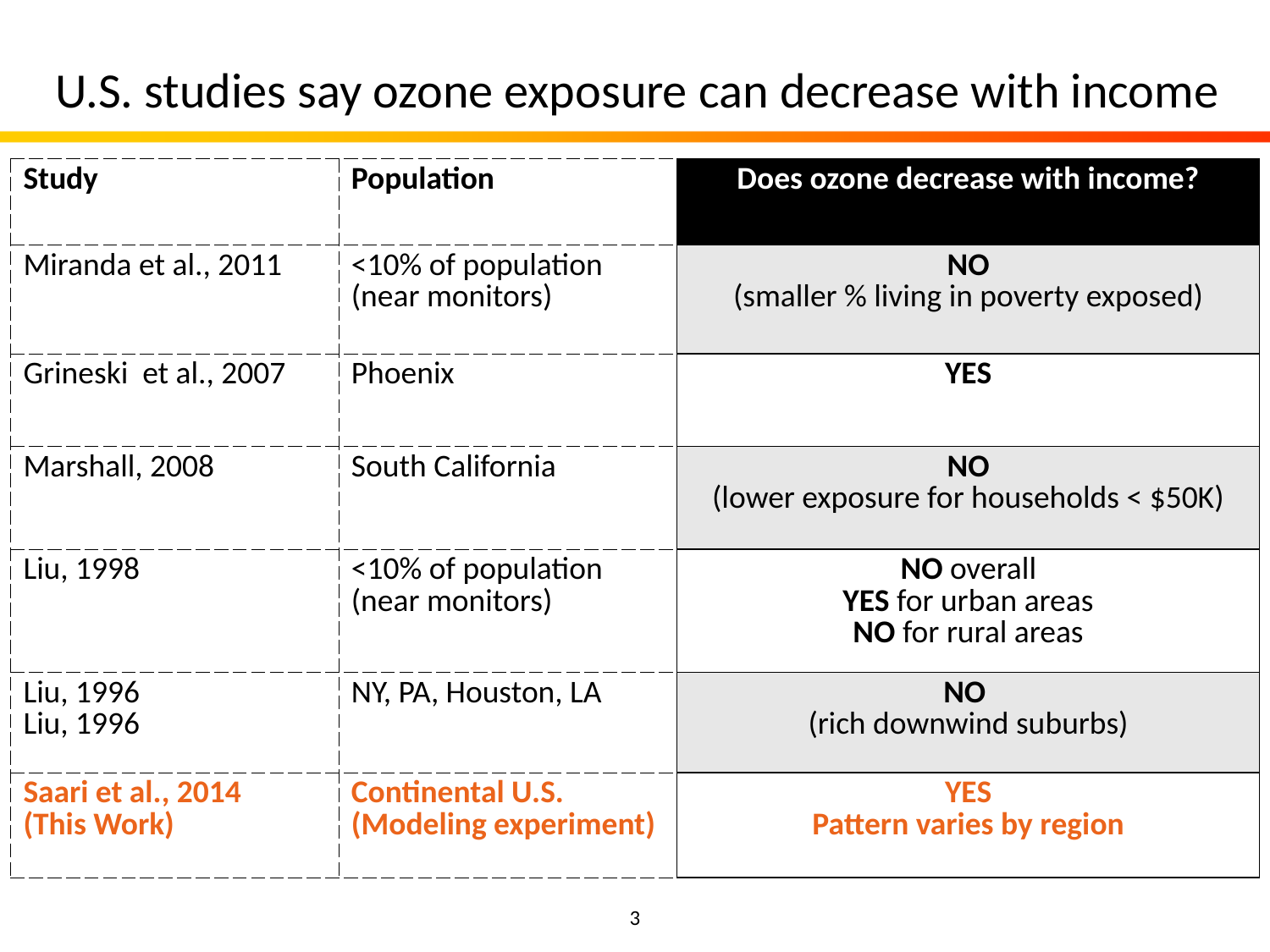

# U.S. studies say ozone exposure can decrease with income
| Study | Population | Does ozone decrease with income? |
| --- | --- | --- |
| Miranda et al., 2011 | <10% of population (near monitors) | NO (smaller % living in poverty exposed) |
| Grineski et al., 2007 | Phoenix | YES |
| Marshall, 2008 | South California | NO (lower exposure for households < $50K) |
| Liu, 1998 | <10% of population (near monitors) | NO overall YES for urban areas NO for rural areas |
| Liu, 1996 Liu, 1996 | NY, PA, Houston, LA | NO (rich downwind suburbs) |
| Saari et al., 2014 (This Work) | Continental U.S. (Modeling experiment) | YES Pattern varies by region |
3